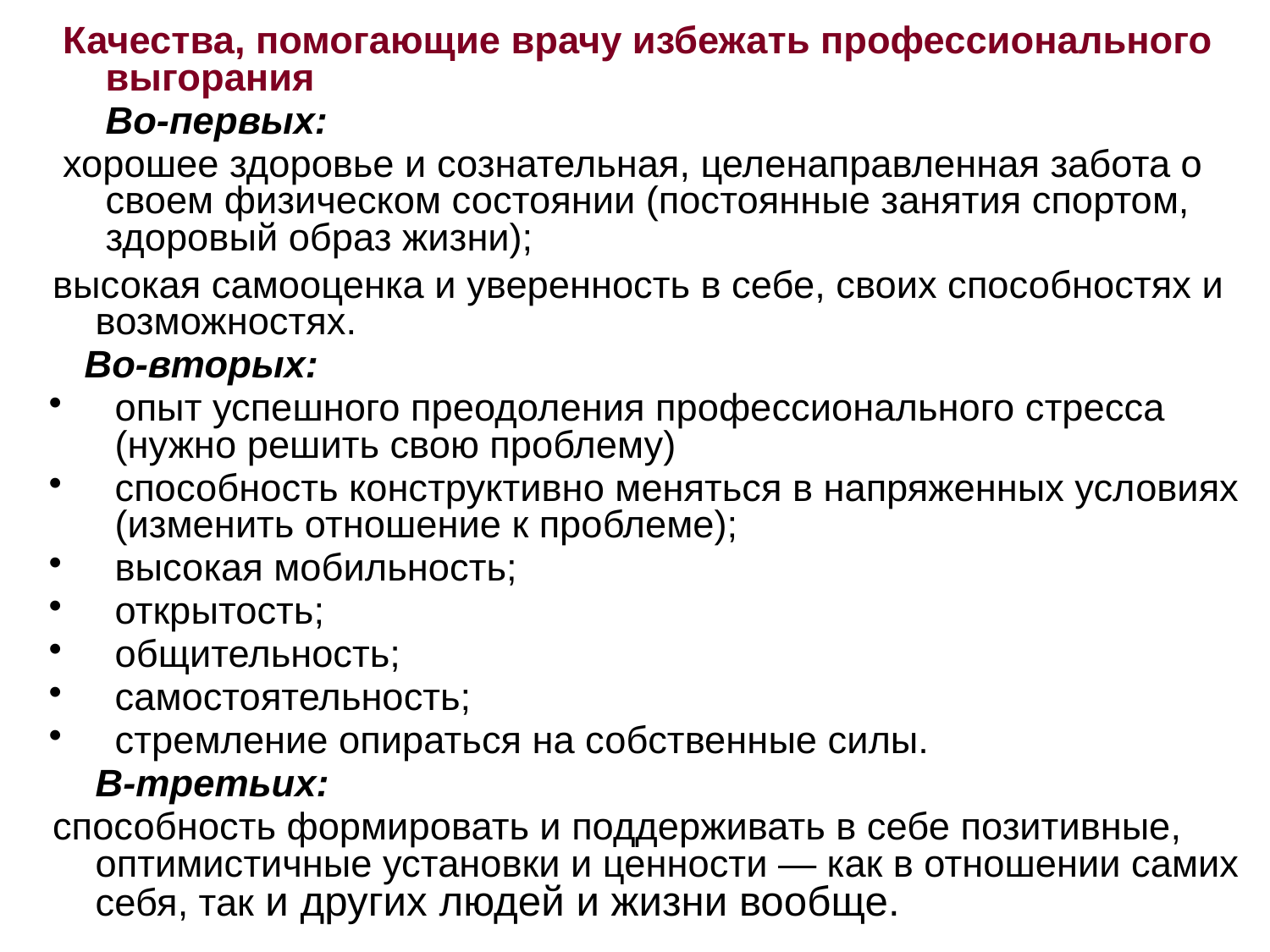

Качества, помогающие врачу избежать профессионального выгорания
	Во-первых:
хорошее здоровье и сознательная, целенаправленная забота о своем физическом состоянии (постоянные занятия спортом, здоровый образ жизни);

высокая самооценка и уверенность в себе, своих способностях и возможностях.
   Во-вторых:
опыт успешного преодоления профессионального стресса (нужно решить свою проблему)
способность конструктивно меняться в напряженных условиях (изменить отношение к проблеме);
высокая мобильность;
открытость;
общительность;
самостоятельность;
стремление опираться на собственные силы.
	В-третьих:
способность формировать и поддерживать в себе позитивные, оптимистичные установки и ценности — как в отношении самих себя, так и других людей и жизни вообще.